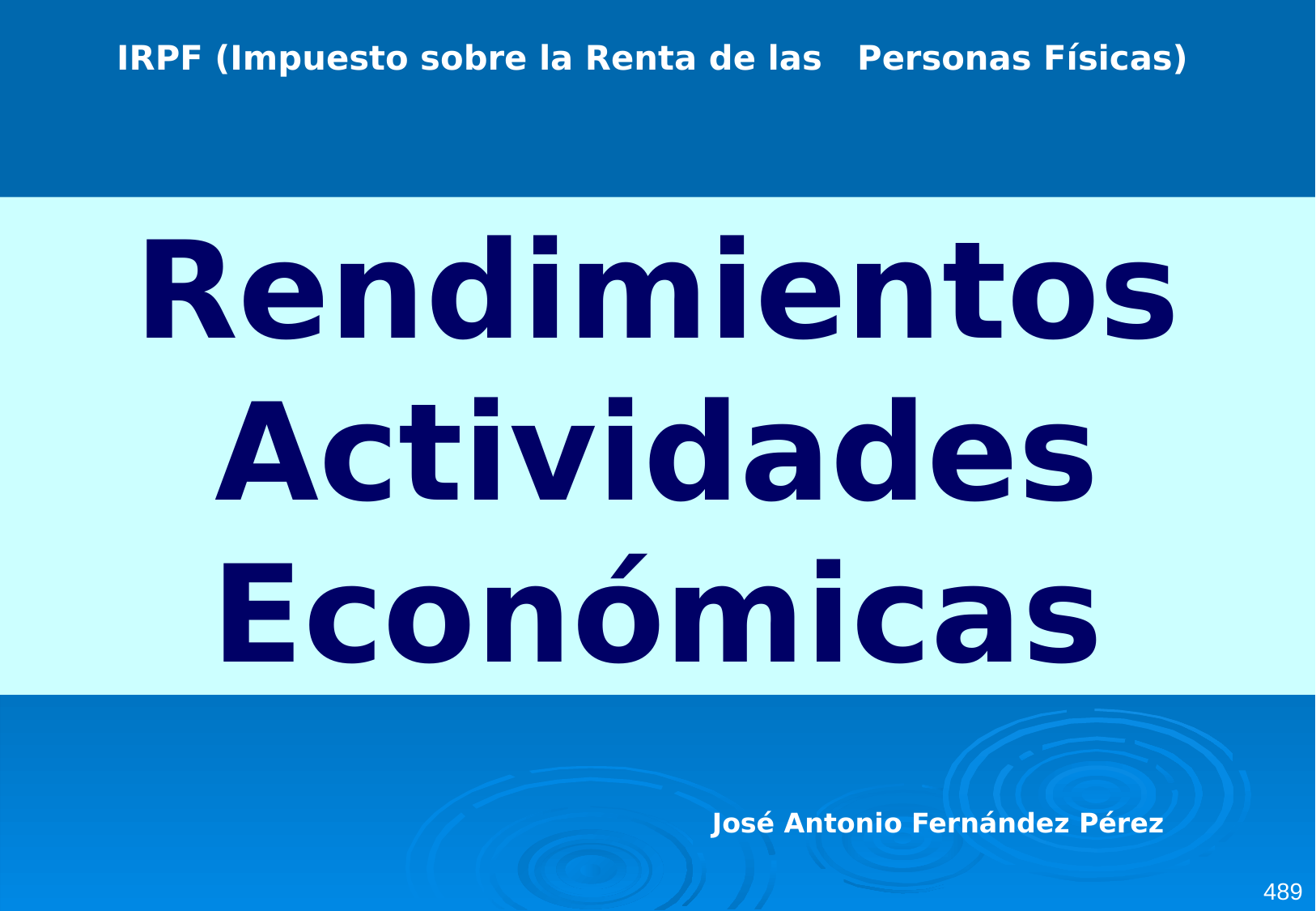

IRPF (Impuesto sobre la Renta de las   Personas Físicas)
Rendimientos Actividades Económicas
José Antonio Fernández Pérez
489